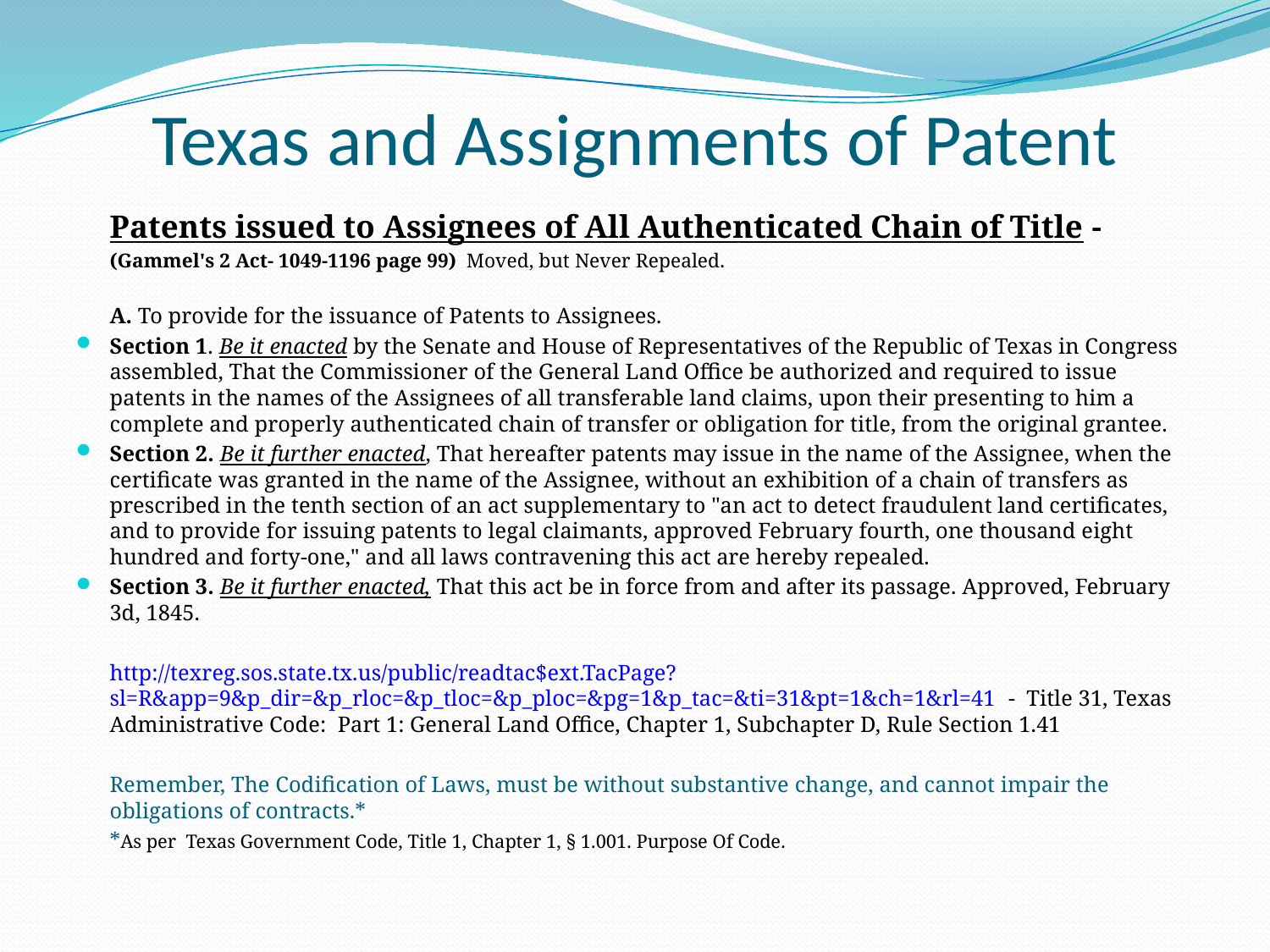

# Texas and Assignments of Patent
	Patents issued to Assignees of All Authenticated Chain of Title -
	(Gammel's 2 Act- 1049-1196 page 99)  Moved, but Never Repealed.

	A. To provide for the issuance of Patents to Assignees.
Section 1. Be it enacted by the Senate and House of Representatives of the Republic of Texas in Congress assembled, That the Commissioner of the General Land Office be authorized and required to issue patents in the names of the Assignees of all transferable land claims, upon their presenting to him a complete and properly authenticated chain of transfer or obligation for title, from the original grantee.
Section 2. Be it further enacted, That hereafter patents may issue in the name of the Assignee, when the certificate was granted in the name of the Assignee, without an exhibition of a chain of transfers as prescribed in the tenth section of an act supplementary to "an act to detect fraudulent land certificates, and to provide for issuing patents to legal claimants, approved February fourth, one thousand eight hundred and forty-one," and all laws contravening this act are hereby repealed.
Section 3. Be it further enacted, That this act be in force from and after its passage. Approved, February 3d, 1845.

	http://texreg.sos.state.tx.us/public/readtac$ext.TacPage?sl=R&app=9&p_dir=&p_rloc=&p_tloc=&p_ploc=&pg=1&p_tac=&ti=31&pt=1&ch=1&rl=41  -  Title 31, Texas Administrative Code:  Part 1: General Land Office, Chapter 1, Subchapter D, Rule Section 1.41

	Remember, The Codification of Laws, must be without substantive change, and cannot impair the obligations of contracts.*
	*As per  Texas Government Code, Title 1, Chapter 1, § 1.001. Purpose Of Code.